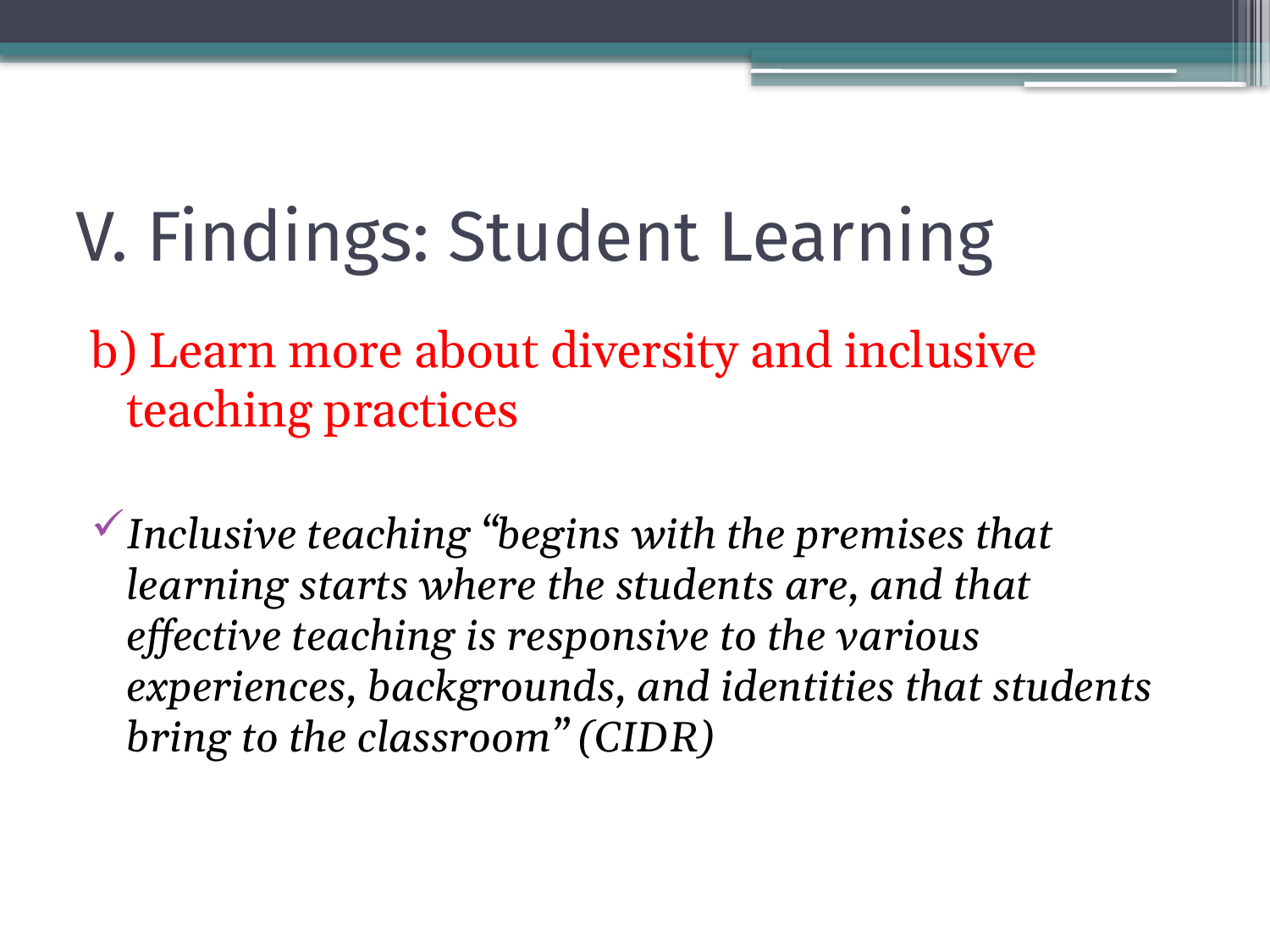

# V. Findings: Student Learning
b) Learn more about diversity and inclusive teaching practices

Inclusive teaching “begins with the premises that learning starts where the students are, and that effective teaching is responsive to the various experiences, backgrounds, and identities that students bring to the classroom” (CIDR)